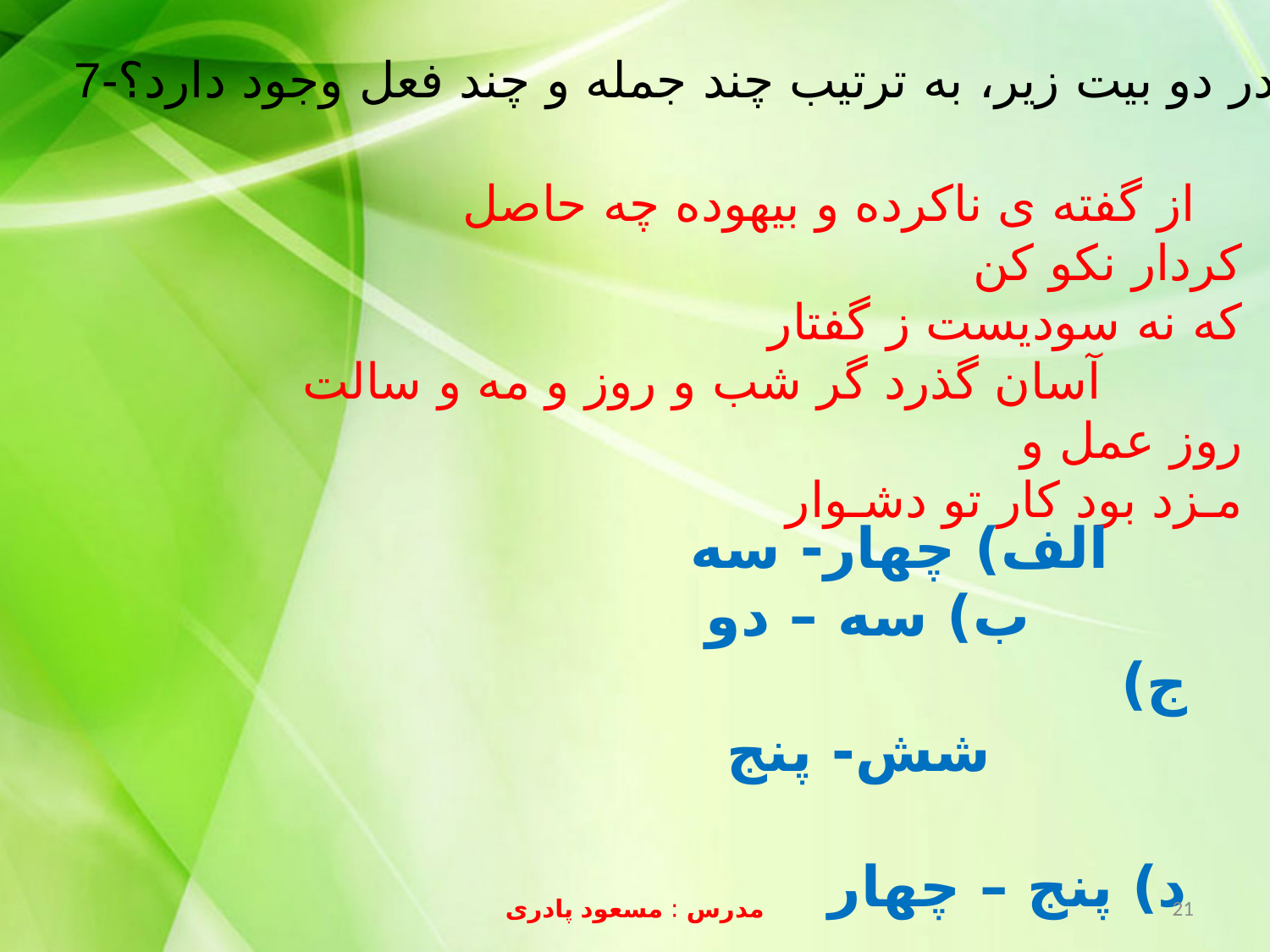

7-در دو بیت زیر، به ترتیب چند جمله و چند فعل وجود دارد؟
از گفته ی ناکرده و بیهوده چه حاصل
                                                          کردار نکو کن که نه سودیست ز گفتار
آسان گذرد گر شب و روز و مه و سالت
                                                           روز عمل و مـزد بود کار تو دشـوار
الف) چهار- سه
                           ب) سه – دو
                                                   ج) شش- پنج
                                                                           د) پنج – چهار
مدرس : مسعود پادری
21